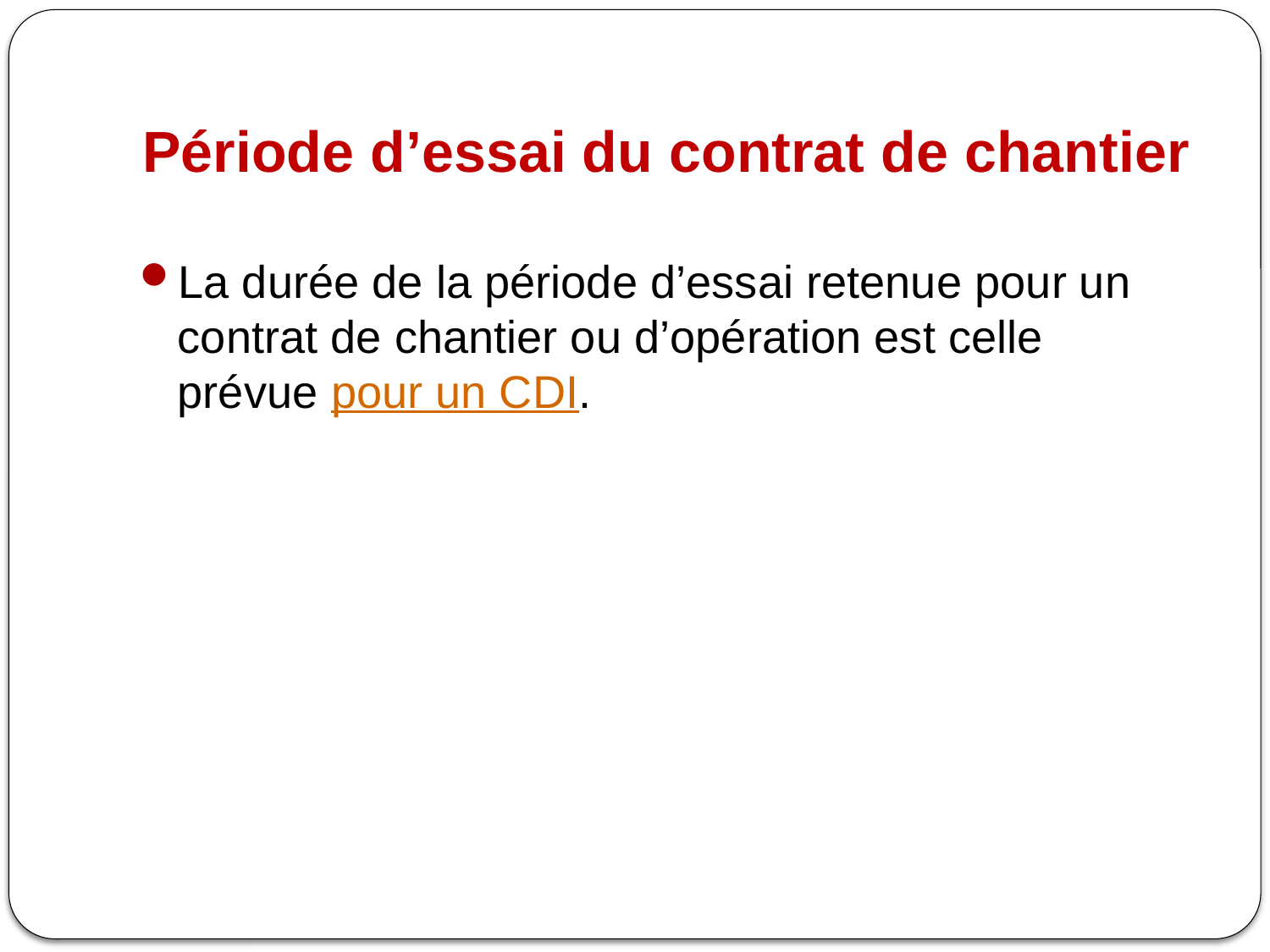

# Période d’essai du contrat de chantier
La durée de la période d’essai retenue pour un contrat de chantier ou d’opération est celle prévue pour un CDI.